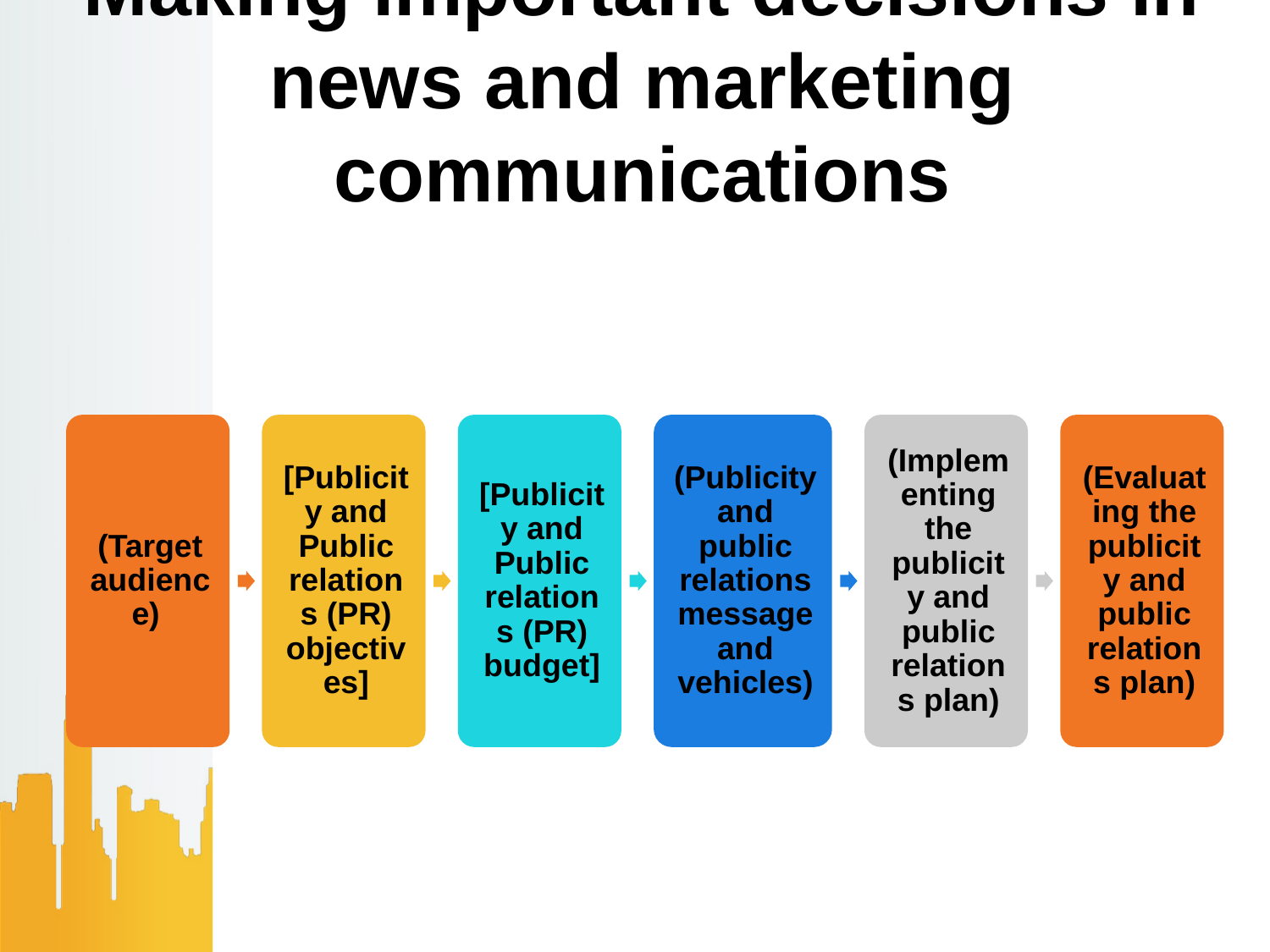

# Making important decisions in news and marketing communications
(Target audience)

[Publicity and Public relations (PR) objectives]

[Publicity and Public relations (PR) budget]

(Publicity and public relations message and vehicles)

(Implementing the publicity and public relations plan)

(Evaluating the publicity and public relations plan)